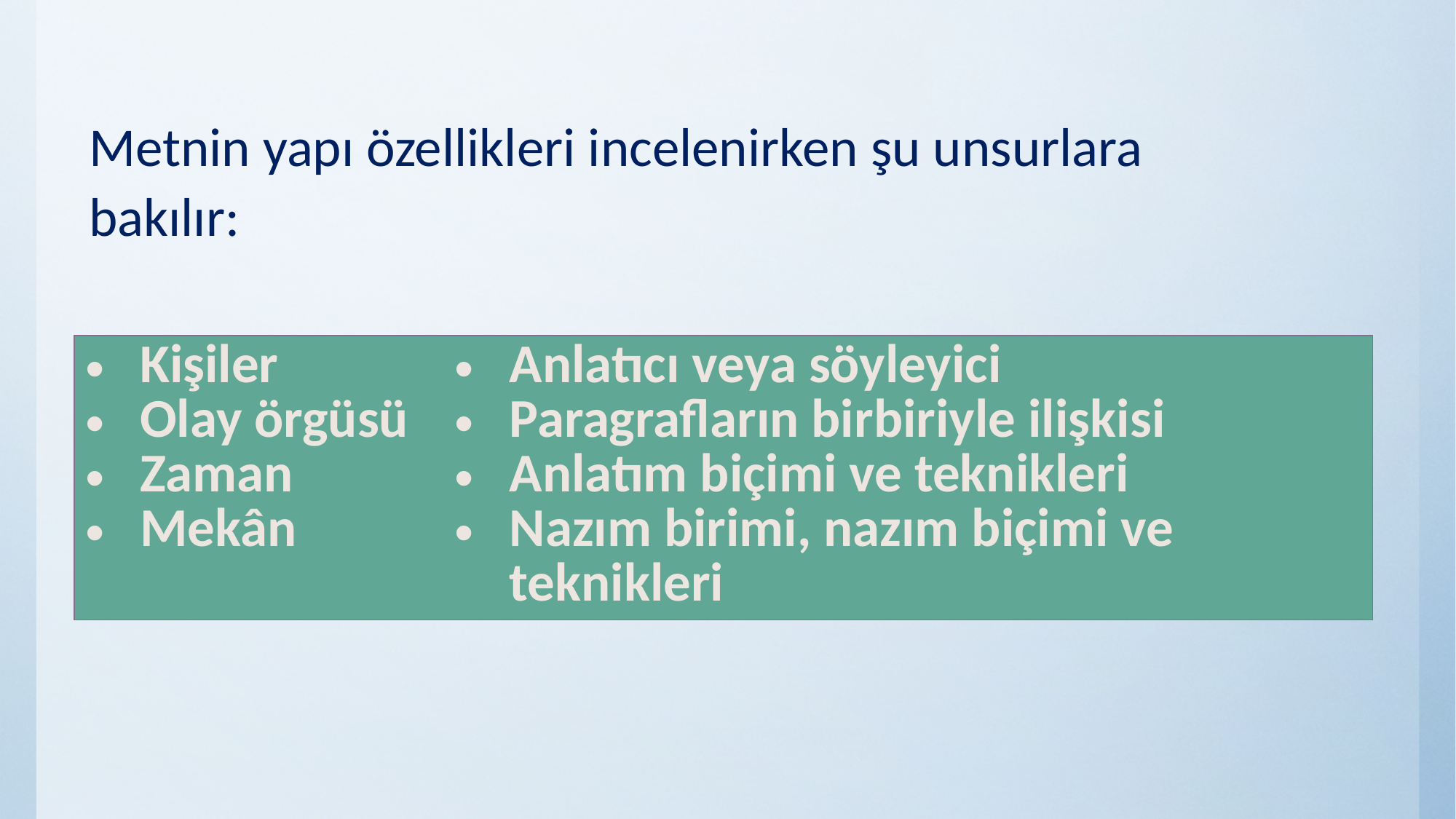

Metnin yapı özellikleri incelenirken şu unsurlara bakılır:
| Kişiler Olay örgüsü Zaman Mekân | Anlatıcı veya söyleyici Paragrafların birbiriyle ilişkisi Anlatım biçimi ve teknikleri Nazım birimi, nazım biçimi ve teknikleri |
| --- | --- |